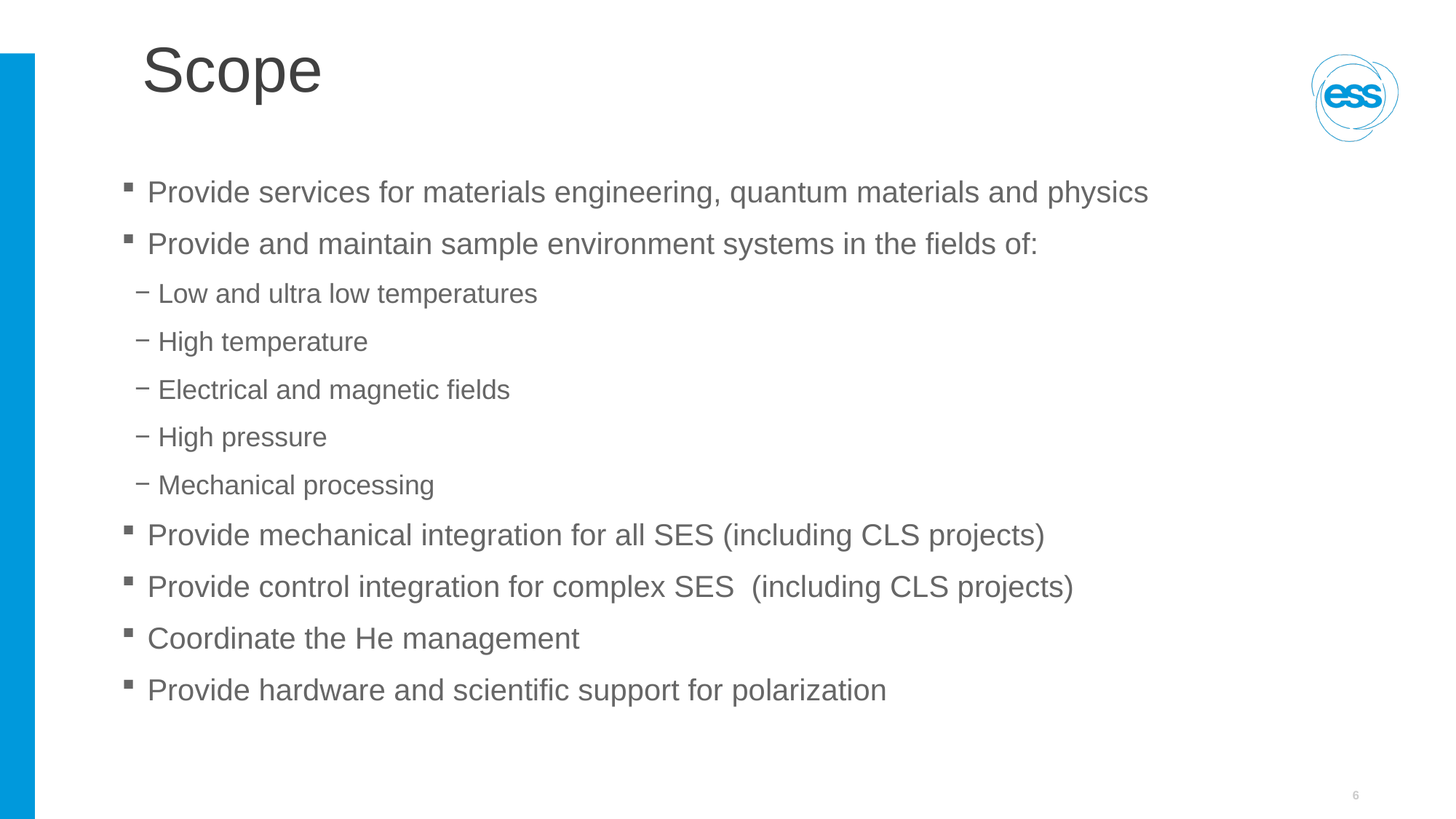

# Scope
Provide services for materials engineering, quantum materials and physics
Provide and maintain sample environment systems in the fields of:
Low and ultra low temperatures
High temperature
Electrical and magnetic fields
High pressure
Mechanical processing
Provide mechanical integration for all SES (including CLS projects)
Provide control integration for complex SES  (including CLS projects)
Coordinate the He management
Provide hardware and scientific support for polarization

6